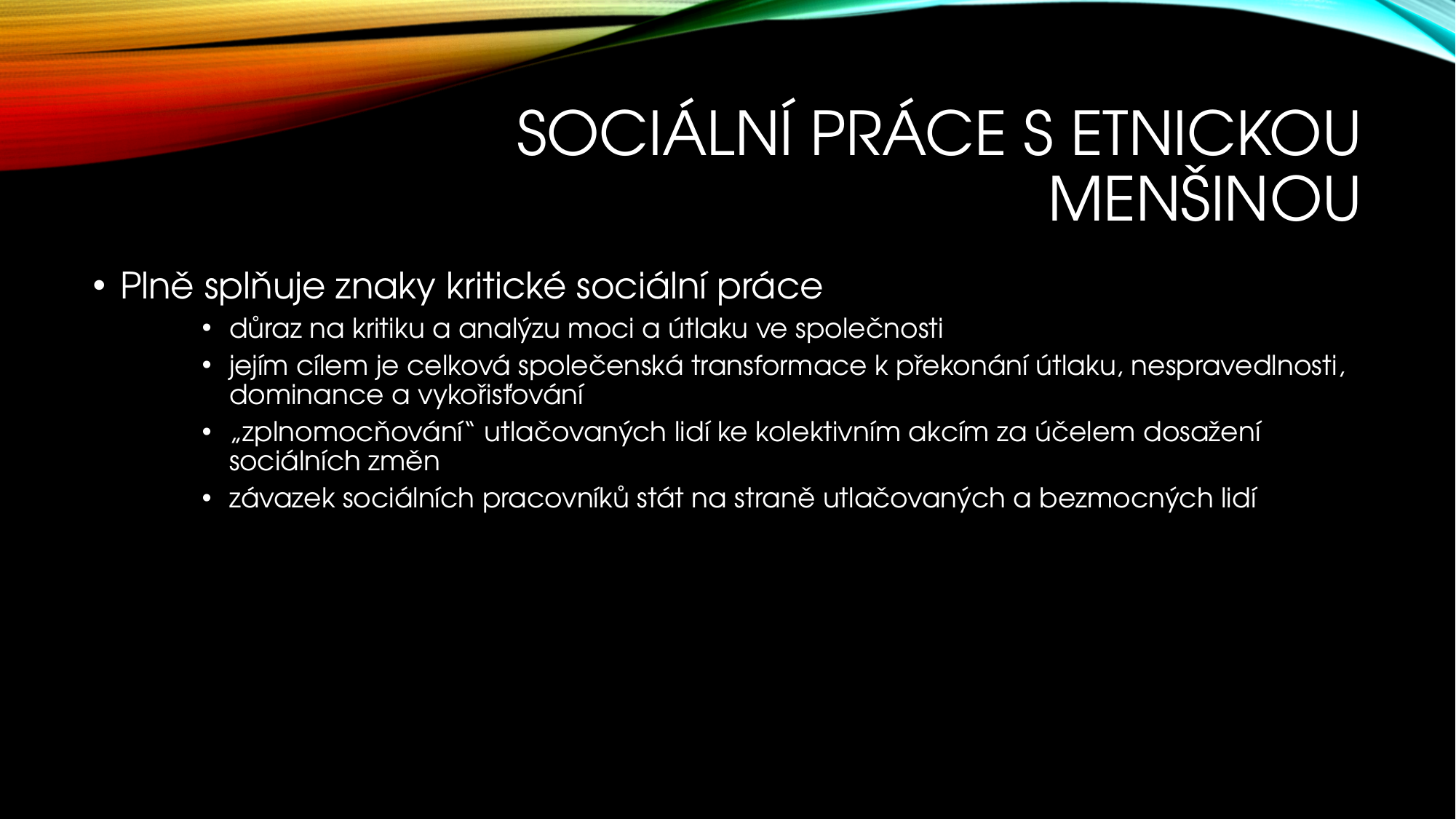

# sociální práce s etnickou menšinou
Plně splňuje znaky kritické sociální práce
důraz na kritiku a analýzu moci a útlaku ve společnosti
jejím cílem je celková společenská transformace k překonání útlaku, nespravedlnosti, dominance a vykořisťování
„zplnomocňování“ utlačovaných lidí ke kolektivním akcím za účelem dosažení sociálních změn
závazek sociálních pracovníků stát na straně utlačovaných a bezmocných lidí